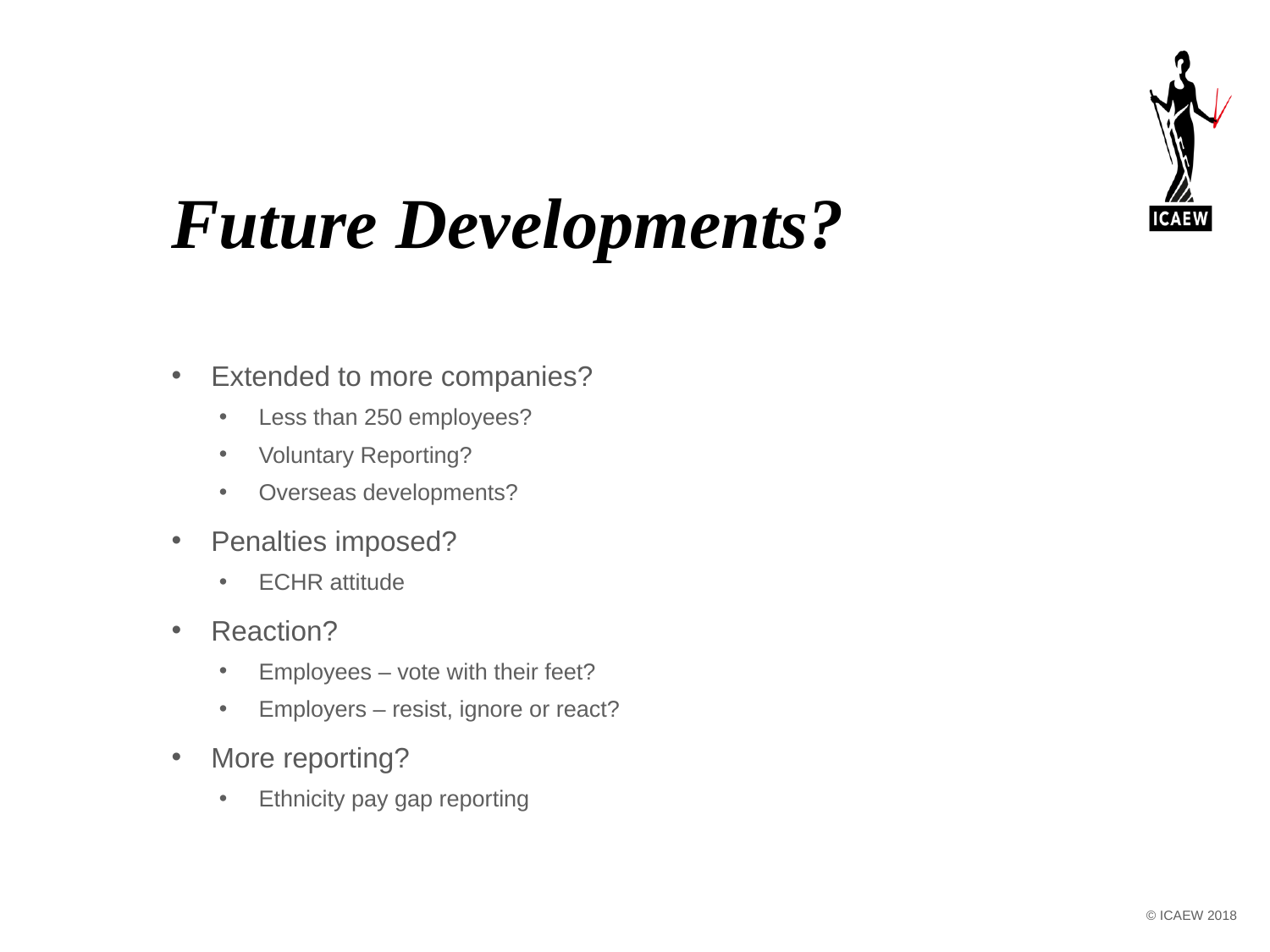

# Future Developments?

Extended to more companies?
Less than 250 employees?
Voluntary Reporting?
Overseas developments?
Penalties imposed?
ECHR attitude
Reaction?
Employees – vote with their feet?
Employers – resist, ignore or react?
More reporting?
Ethnicity pay gap reporting

© ICAEW 2018